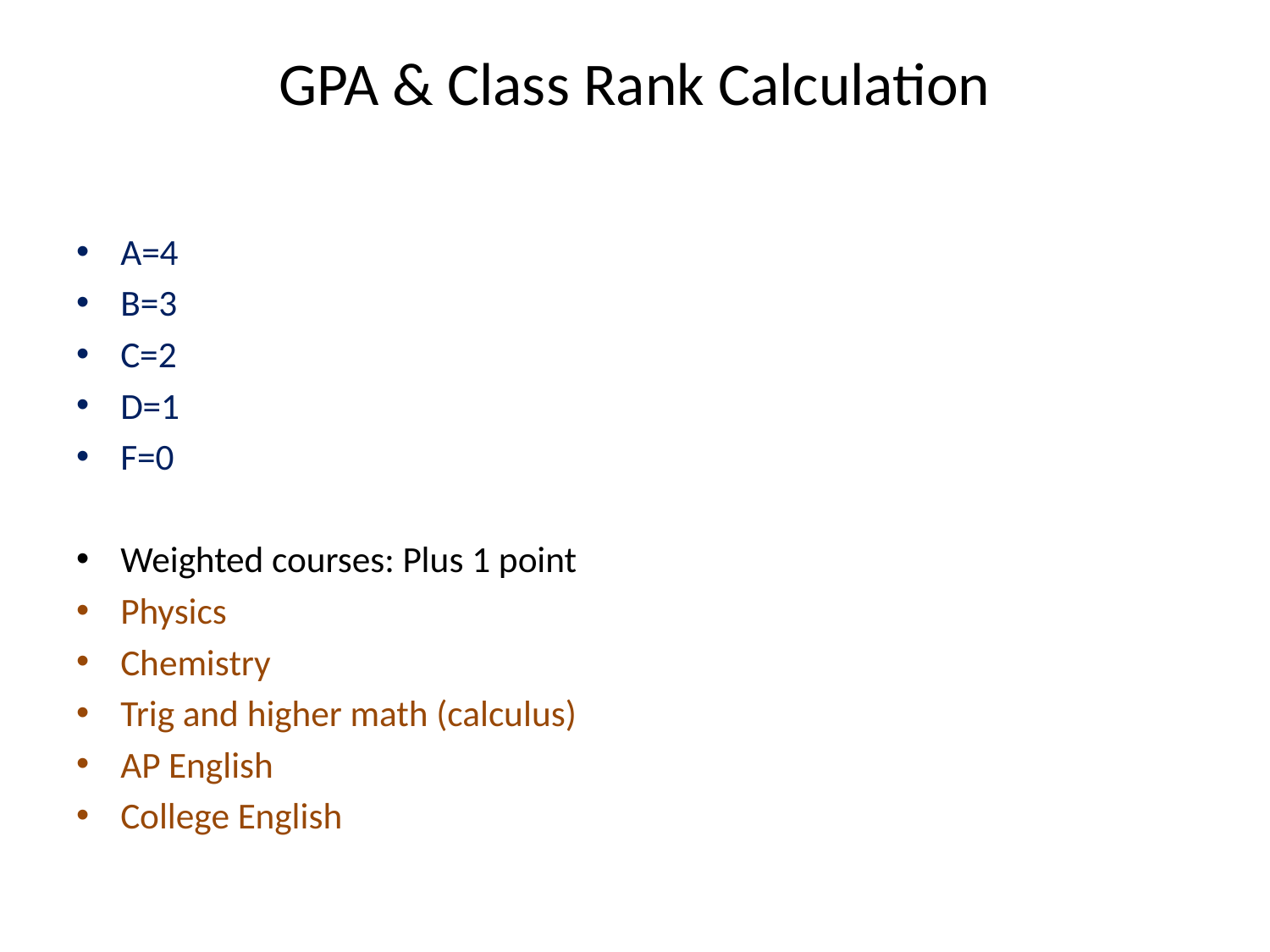

# GPA & Class Rank Calculation
A=4
B=3
C=2
D=1
F=0

Weighted courses: Plus 1 point
Physics
Chemistry
Trig and higher math (calculus)
AP English
College English